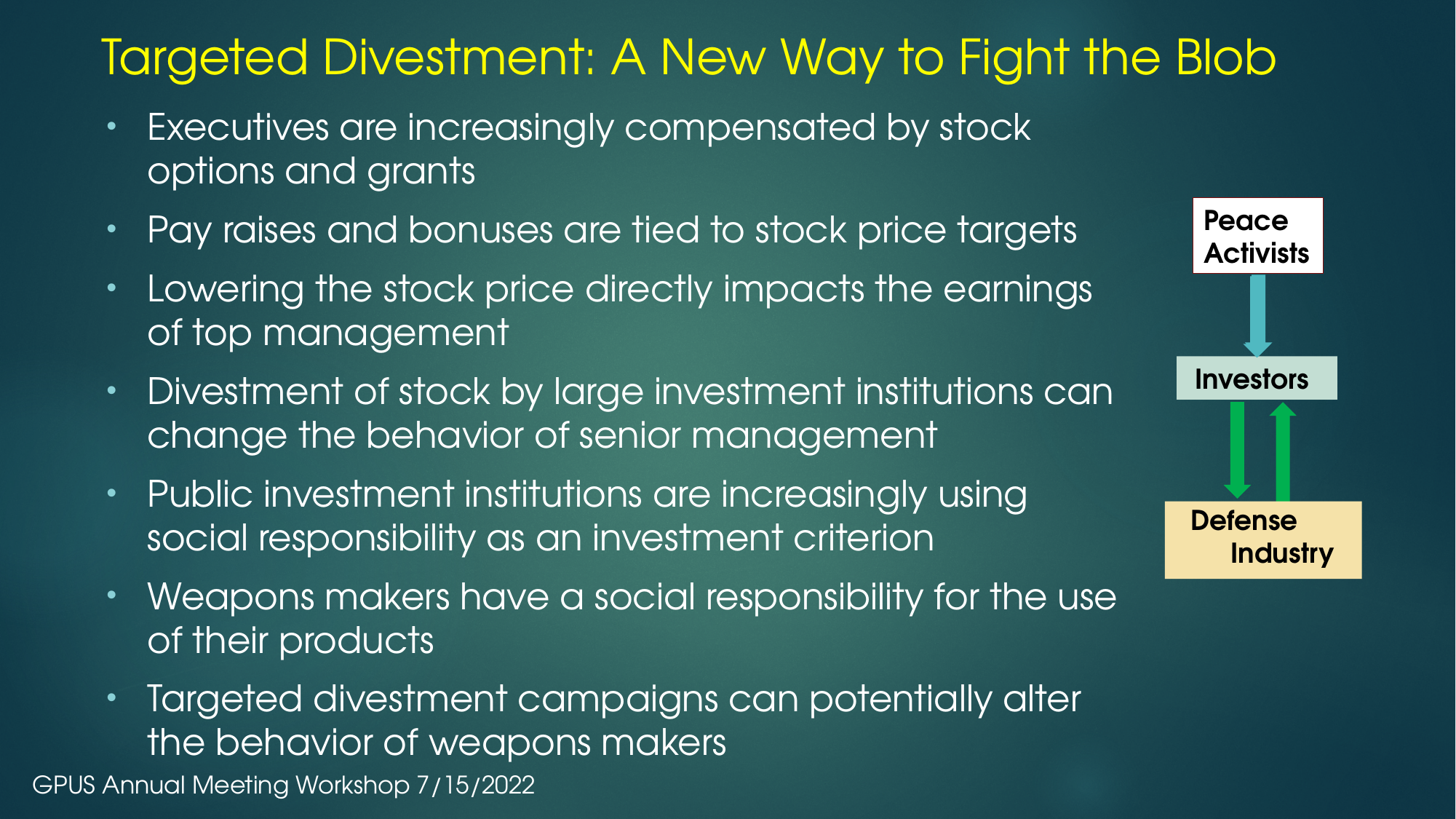

Targeted Divestment: A New Way to Fight the Blob
Executives are increasingly compensated by stock options and grants
Pay raises and bonuses are tied to stock price targets
Lowering the stock price directly impacts the earnings of top management
Divestment of stock by large investment institutions can change the behavior of senior management
Public investment institutions are increasingly using social responsibility as an investment criterion
Weapons makers have a social responsibility for the use of their products
Targeted divestment campaigns can potentially alter the behavior of weapons makers

Peace Activists

 Investors

Defense           Industry